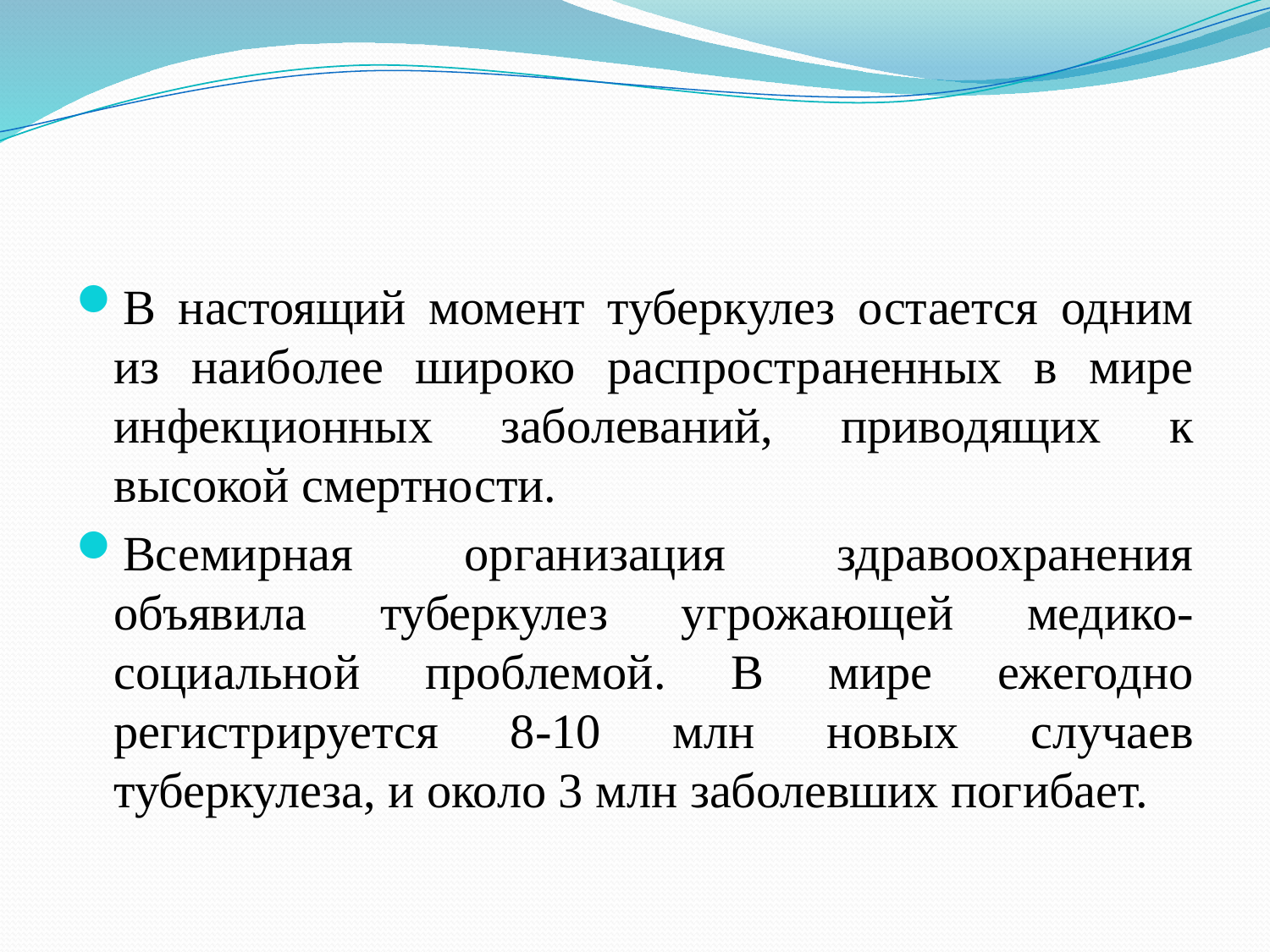

#
В настоящий момент туберкулез остается одним из наиболее широко распространенных в мире инфекционных заболеваний, приводящих к высокой смертности.
Всемирная организация здравоохранения объявила туберкулез угрожающей медико-социальной проблемой. В мире ежегодно регистрируется 8-10 млн новых случаев туберкулеза, и около 3 млн заболевших погибает.